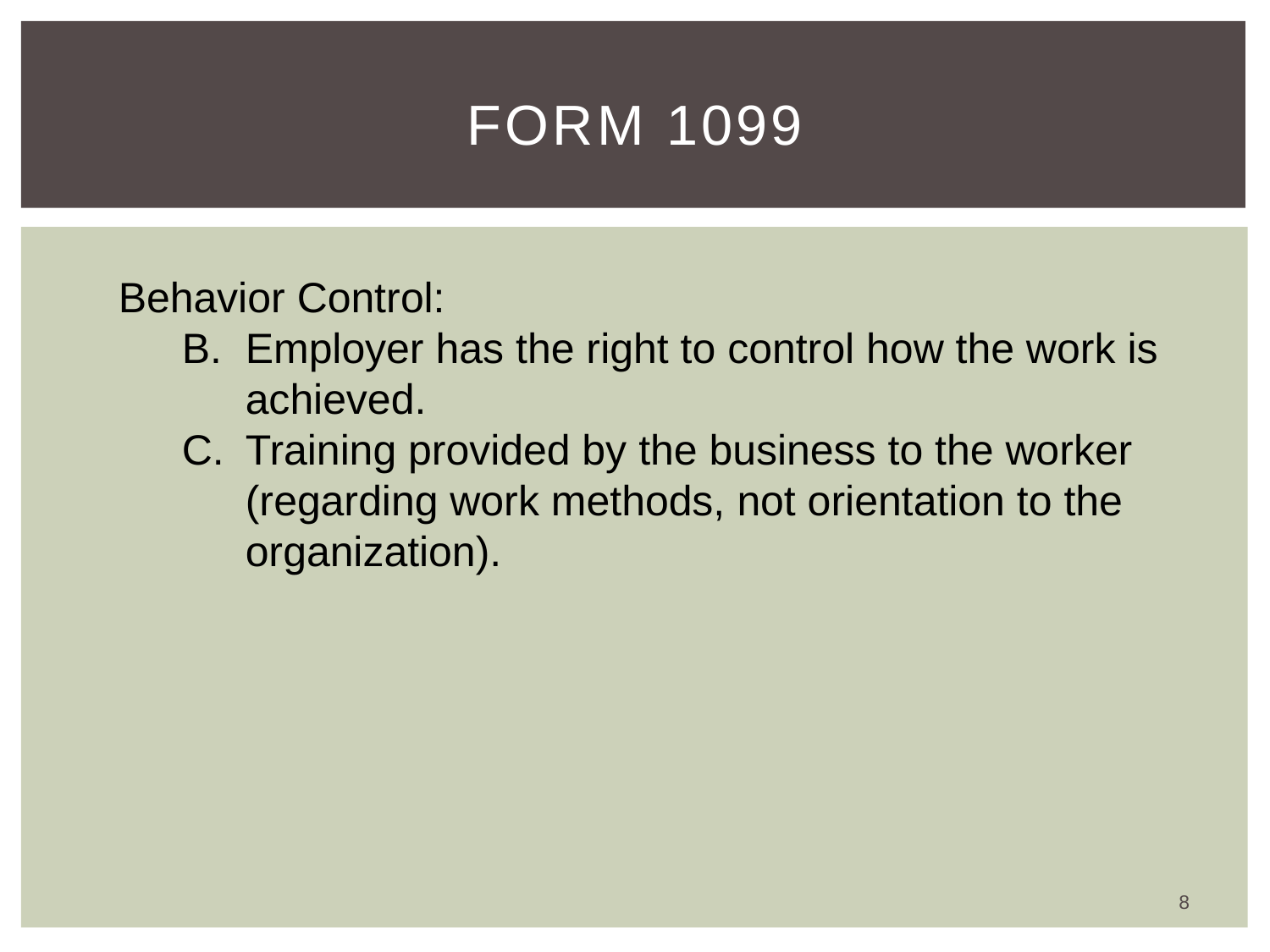

# Form 1099
Behavior Control:
Employer has the right to control how the work is achieved.
Training provided by the business to the worker (regarding work methods, not orientation to the organization).
8